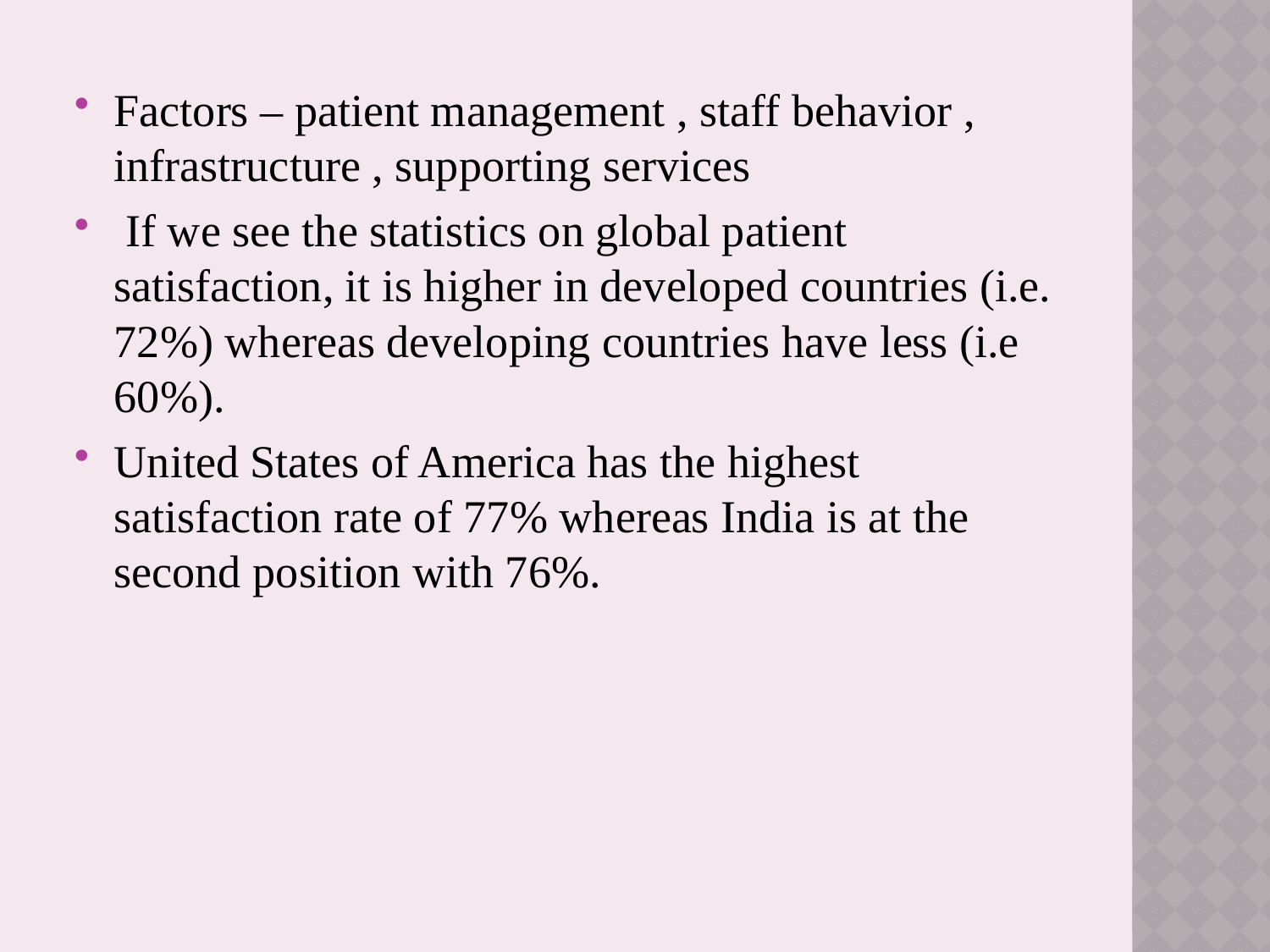

Factors – patient management , staff behavior , infrastructure , supporting services
 If we see the statistics on global patient satisfaction, it is higher in developed countries (i.e. 72%) whereas developing countries have less (i.e 60%).
United States of America has the highest satisfaction rate of 77% whereas India is at the second position with 76%.